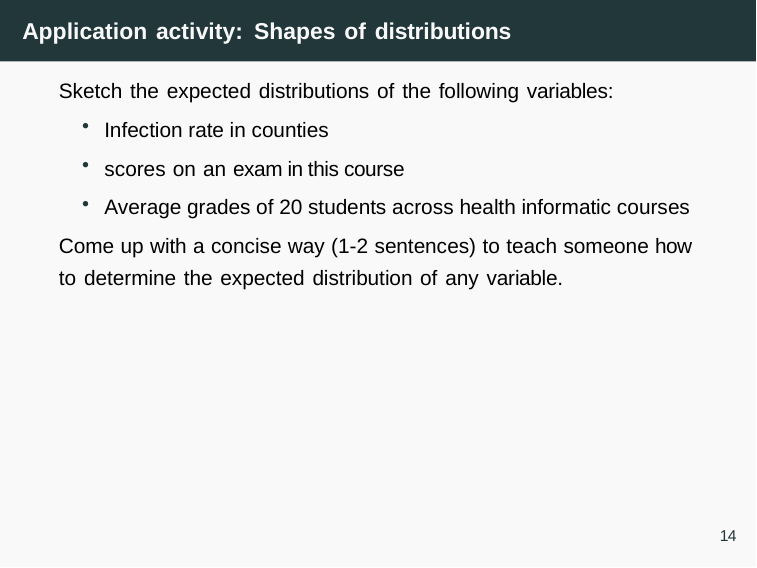

# Application activity: Shapes of distributions
Sketch the expected distributions of the following variables:
Infection rate in counties
scores on an exam in this course
Average grades of 20 students across health informatic courses
Come up with a concise way (1-2 sentences) to teach someone how to determine the expected distribution of any variable.

14